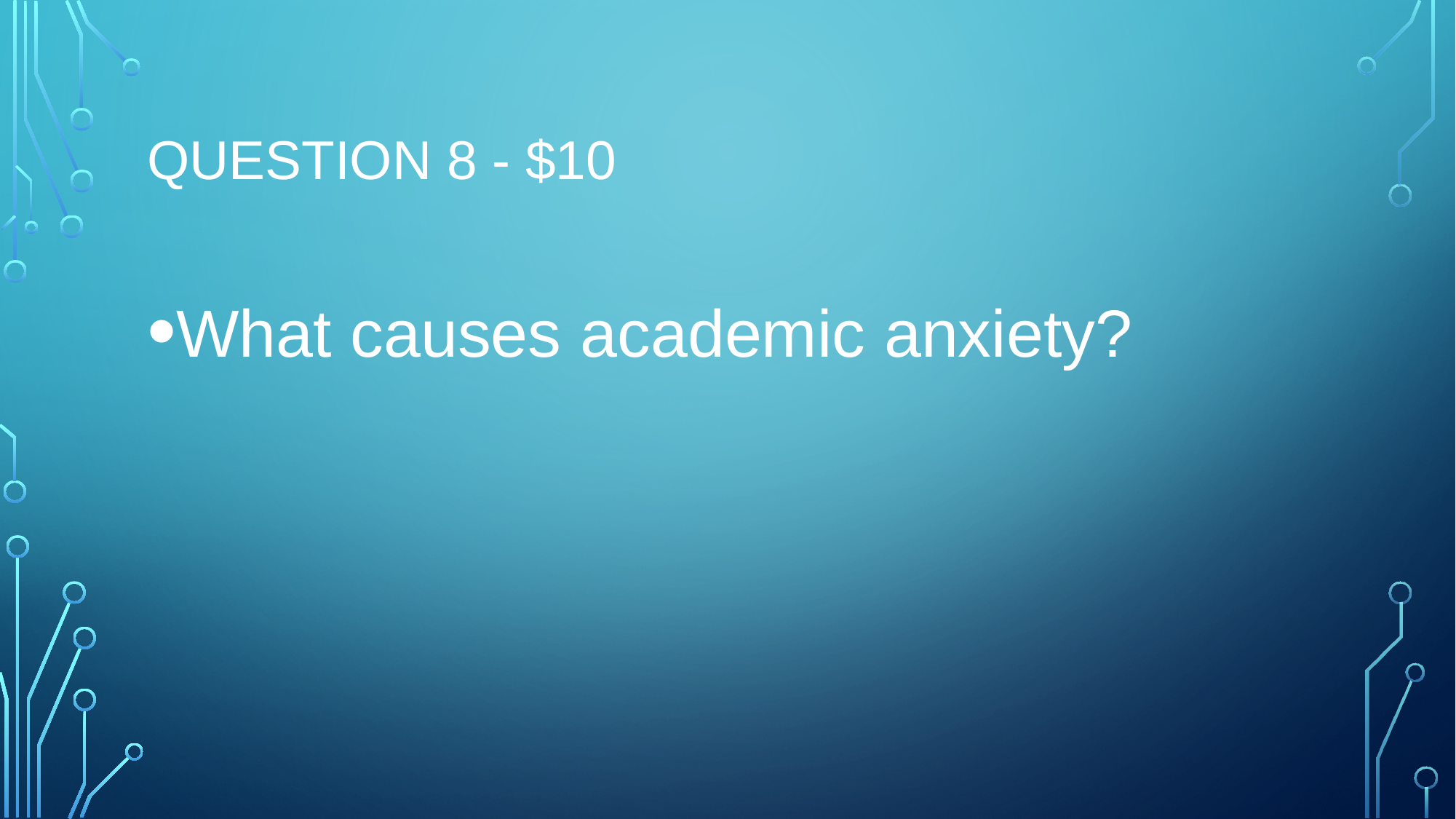

# Question 8 - $10
What causes academic anxiety?